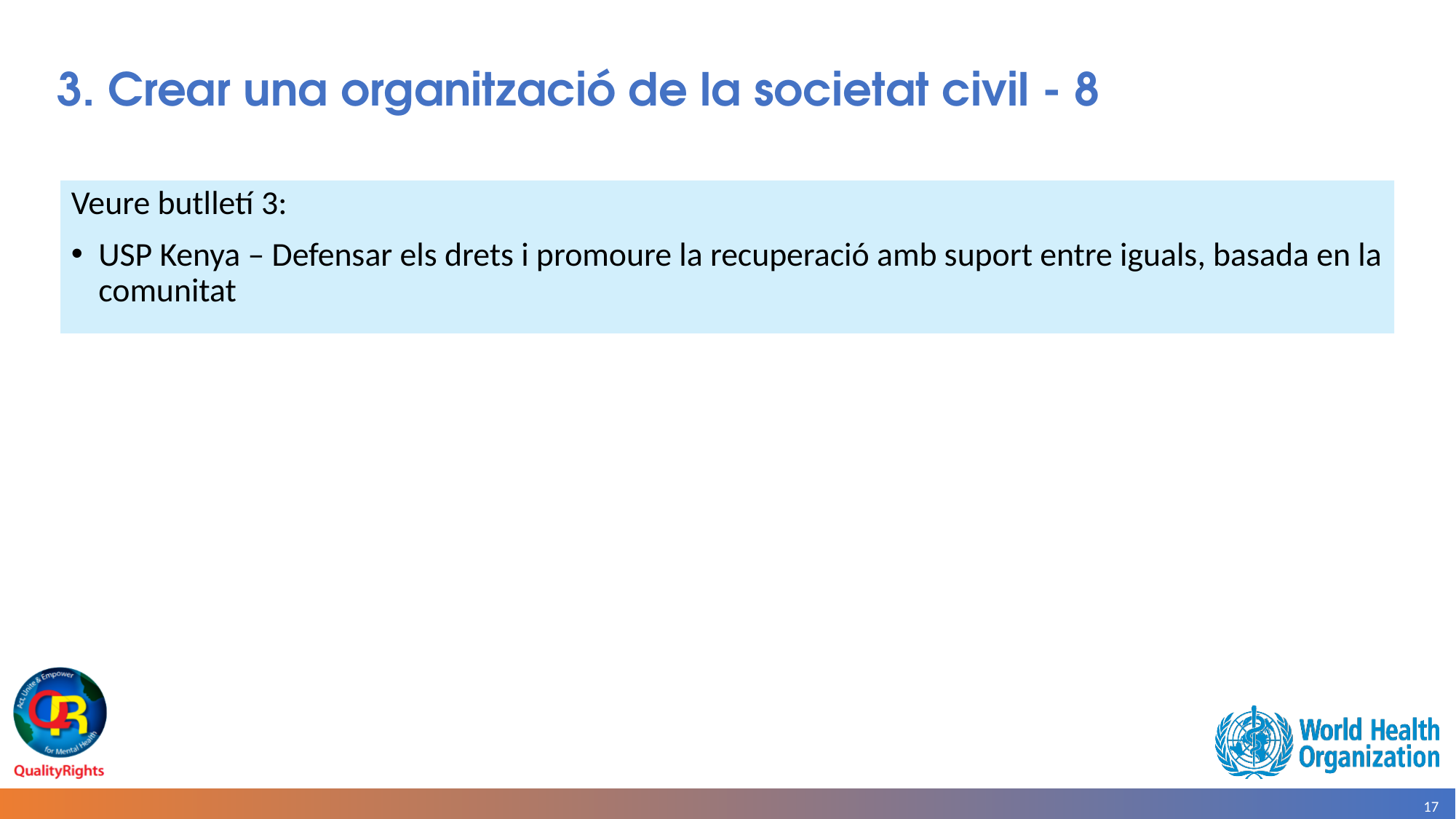

# 3. Crear una organització de la societat civil - 8
Veure butlletí 3:
USP Kenya – Defensar els drets i promoure la recuperació amb suport entre iguals, basada en la comunitat